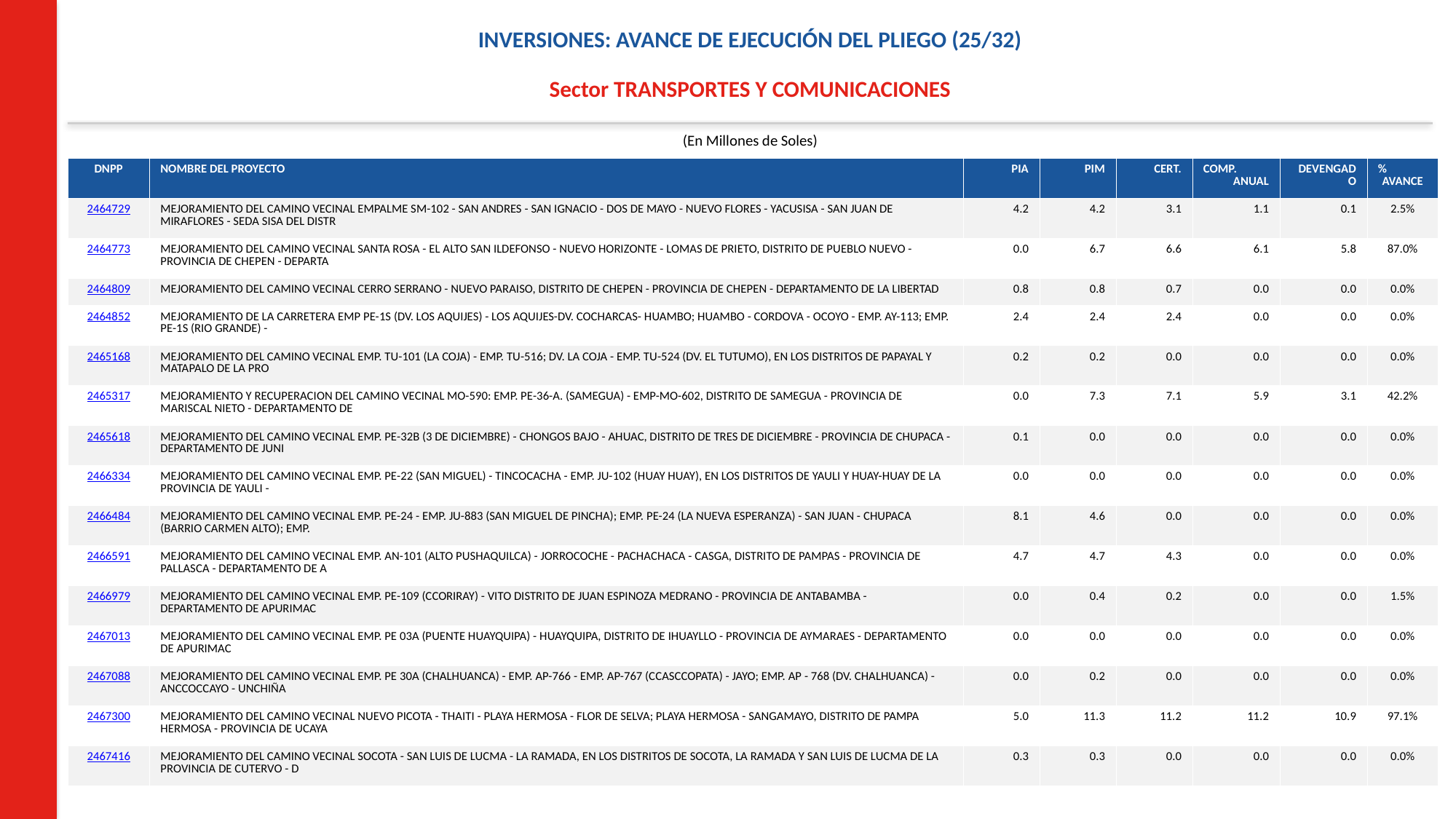

INVERSIONES: AVANCE DE EJECUCIÓN DEL PLIEGO (25/32)
Sector TRANSPORTES Y COMUNICACIONES

(En Millones de Soles)
| DNPP | NOMBRE DEL PROYECTO | PIA | PIM | CERT. | COMP. ANUAL | DEVENGADO | % AVANCE |
| --- | --- | --- | --- | --- | --- | --- | --- |
| 2464729 | MEJORAMIENTO DEL CAMINO VECINAL EMPALME SM-102 - SAN ANDRES - SAN IGNACIO - DOS DE MAYO - NUEVO FLORES - YACUSISA - SAN JUAN DE MIRAFLORES - SEDA SISA DEL DISTR | 4.2 | 4.2 | 3.1 | 1.1 | 0.1 | 2.5% |
| 2464773 | MEJORAMIENTO DEL CAMINO VECINAL SANTA ROSA - EL ALTO SAN ILDEFONSO - NUEVO HORIZONTE - LOMAS DE PRIETO, DISTRITO DE PUEBLO NUEVO - PROVINCIA DE CHEPEN - DEPARTA | 0.0 | 6.7 | 6.6 | 6.1 | 5.8 | 87.0% |
| 2464809 | MEJORAMIENTO DEL CAMINO VECINAL CERRO SERRANO - NUEVO PARAISO, DISTRITO DE CHEPEN - PROVINCIA DE CHEPEN - DEPARTAMENTO DE LA LIBERTAD | 0.8 | 0.8 | 0.7 | 0.0 | 0.0 | 0.0% |
| 2464852 | MEJORAMIENTO DE LA CARRETERA EMP PE-1S (DV. LOS AQUIJES) - LOS AQUIJES-DV. COCHARCAS- HUAMBO; HUAMBO - CORDOVA - OCOYO - EMP. AY-113; EMP. PE-1S (RIO GRANDE) - | 2.4 | 2.4 | 2.4 | 0.0 | 0.0 | 0.0% |
| 2465168 | MEJORAMIENTO DEL CAMINO VECINAL EMP. TU-101 (LA COJA) - EMP. TU-516; DV. LA COJA - EMP. TU-524 (DV. EL TUTUMO), EN LOS DISTRITOS DE PAPAYAL Y MATAPALO DE LA PRO | 0.2 | 0.2 | 0.0 | 0.0 | 0.0 | 0.0% |
| 2465317 | MEJORAMIENTO Y RECUPERACION DEL CAMINO VECINAL MO-590: EMP. PE-36-A. (SAMEGUA) - EMP-MO-602, DISTRITO DE SAMEGUA - PROVINCIA DE MARISCAL NIETO - DEPARTAMENTO DE | 0.0 | 7.3 | 7.1 | 5.9 | 3.1 | 42.2% |
| 2465618 | MEJORAMIENTO DEL CAMINO VECINAL EMP. PE-32B (3 DE DICIEMBRE) - CHONGOS BAJO - AHUAC, DISTRITO DE TRES DE DICIEMBRE - PROVINCIA DE CHUPACA - DEPARTAMENTO DE JUNI | 0.1 | 0.0 | 0.0 | 0.0 | 0.0 | 0.0% |
| 2466334 | MEJORAMIENTO DEL CAMINO VECINAL EMP. PE-22 (SAN MIGUEL) - TINCOCACHA - EMP. JU-102 (HUAY HUAY), EN LOS DISTRITOS DE YAULI Y HUAY-HUAY DE LA PROVINCIA DE YAULI - | 0.0 | 0.0 | 0.0 | 0.0 | 0.0 | 0.0% |
| 2466484 | MEJORAMIENTO DEL CAMINO VECINAL EMP. PE-24 - EMP. JU-883 (SAN MIGUEL DE PINCHA); EMP. PE-24 (LA NUEVA ESPERANZA) - SAN JUAN - CHUPACA (BARRIO CARMEN ALTO); EMP. | 8.1 | 4.6 | 0.0 | 0.0 | 0.0 | 0.0% |
| 2466591 | MEJORAMIENTO DEL CAMINO VECINAL EMP. AN-101 (ALTO PUSHAQUILCA) - JORROCOCHE - PACHACHACA - CASGA, DISTRITO DE PAMPAS - PROVINCIA DE PALLASCA - DEPARTAMENTO DE A | 4.7 | 4.7 | 4.3 | 0.0 | 0.0 | 0.0% |
| 2466979 | MEJORAMIENTO DEL CAMINO VECINAL EMP. PE-109 (CCORIRAY) - VITO DISTRITO DE JUAN ESPINOZA MEDRANO - PROVINCIA DE ANTABAMBA - DEPARTAMENTO DE APURIMAC | 0.0 | 0.4 | 0.2 | 0.0 | 0.0 | 1.5% |
| 2467013 | MEJORAMIENTO DEL CAMINO VECINAL EMP. PE 03A (PUENTE HUAYQUIPA) - HUAYQUIPA, DISTRITO DE IHUAYLLO - PROVINCIA DE AYMARAES - DEPARTAMENTO DE APURIMAC | 0.0 | 0.0 | 0.0 | 0.0 | 0.0 | 0.0% |
| 2467088 | MEJORAMIENTO DEL CAMINO VECINAL EMP. PE 30A (CHALHUANCA) - EMP. AP-766 - EMP. AP-767 (CCASCCOPATA) - JAYO; EMP. AP - 768 (DV. CHALHUANCA) - ANCCOCCAYO - UNCHIÑA | 0.0 | 0.2 | 0.0 | 0.0 | 0.0 | 0.0% |
| 2467300 | MEJORAMIENTO DEL CAMINO VECINAL NUEVO PICOTA - THAITI - PLAYA HERMOSA - FLOR DE SELVA; PLAYA HERMOSA - SANGAMAYO, DISTRITO DE PAMPA HERMOSA - PROVINCIA DE UCAYA | 5.0 | 11.3 | 11.2 | 11.2 | 10.9 | 97.1% |
| 2467416 | MEJORAMIENTO DEL CAMINO VECINAL SOCOTA - SAN LUIS DE LUCMA - LA RAMADA, EN LOS DISTRITOS DE SOCOTA, LA RAMADA Y SAN LUIS DE LUCMA DE LA PROVINCIA DE CUTERVO - D | 0.3 | 0.3 | 0.0 | 0.0 | 0.0 | 0.0% |